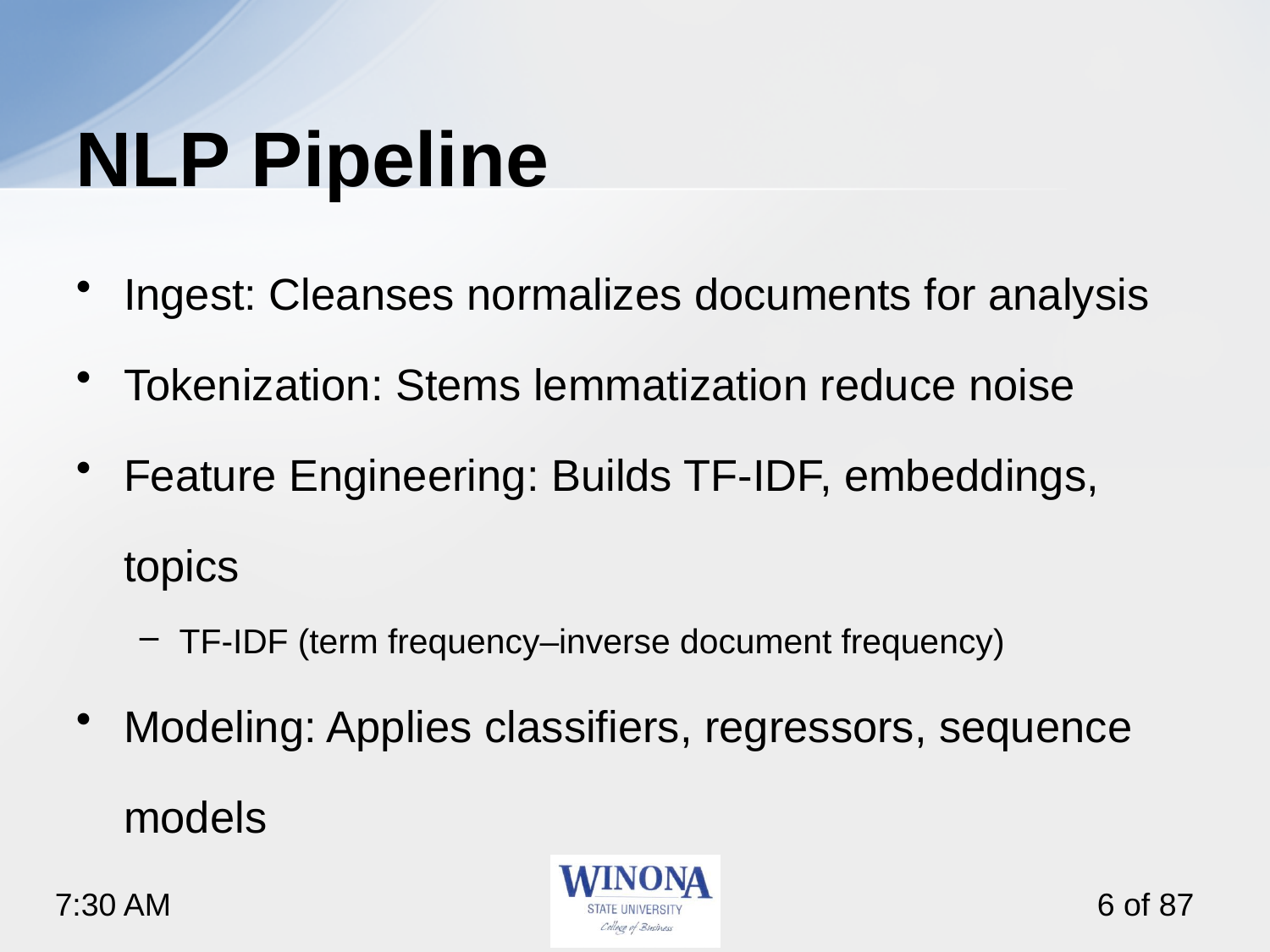

# NLP Pipeline
Ingest: Cleanses normalizes documents for analysis
Tokenization: Stems lemmatization reduce noise
Feature Engineering: Builds TF‑IDF, embeddings, topics
TF‑IDF (term frequency–inverse document frequency)
Modeling: Applies classifiers, regressors, sequence models